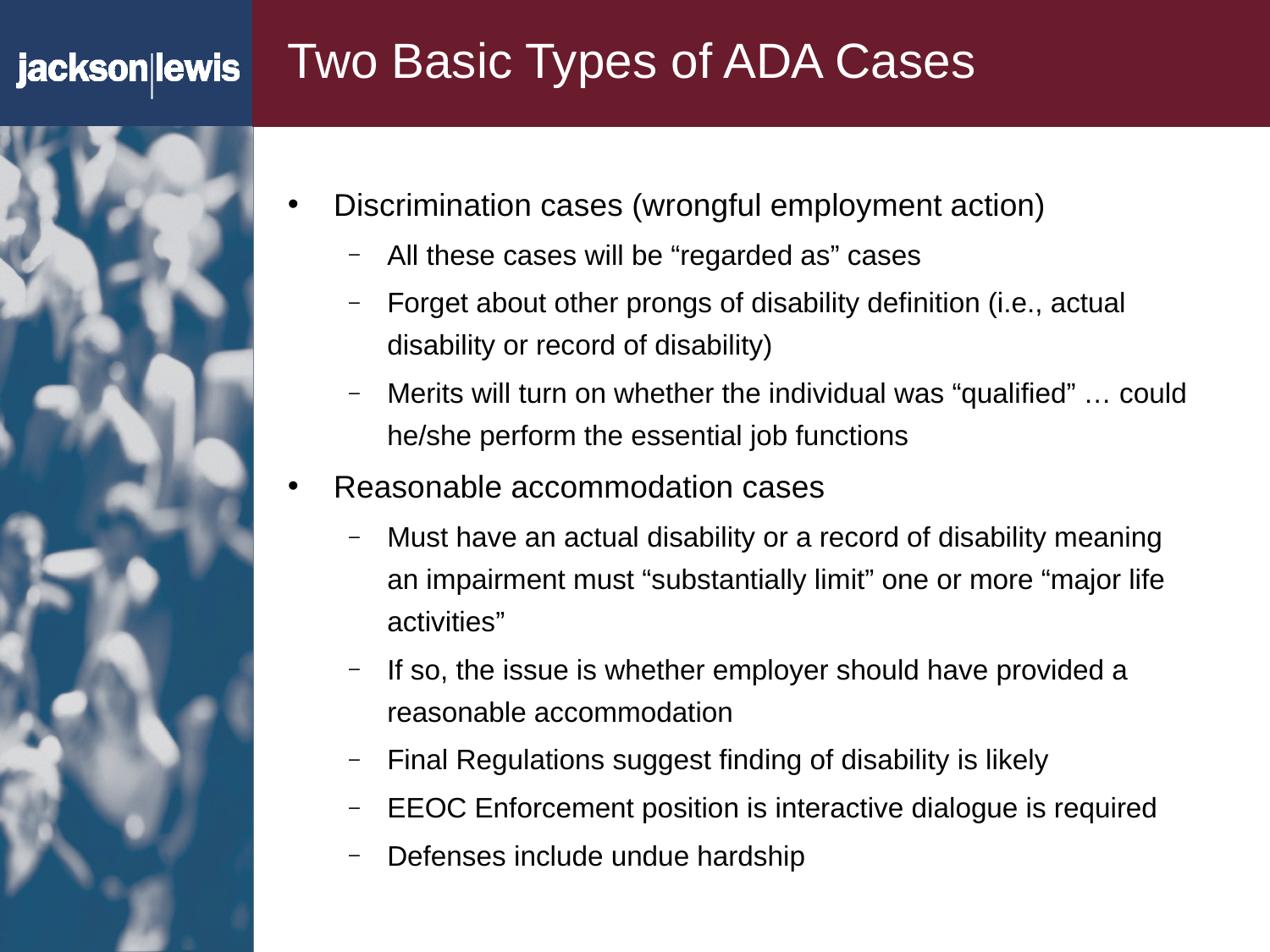

# Two Basic Types of ADA Cases
Discrimination cases (wrongful employment action)
All these cases will be “regarded as” cases
Forget about other prongs of disability definition (i.e., actual disability or record of disability)
Merits will turn on whether the individual was “qualified” … could he/she perform the essential job functions
Reasonable accommodation cases
Must have an actual disability or a record of disability meaning an impairment must “substantially limit” one or more “major life activities”
If so, the issue is whether employer should have provided a reasonable accommodation
Final Regulations suggest finding of disability is likely
EEOC Enforcement position is interactive dialogue is required
Defenses include undue hardship